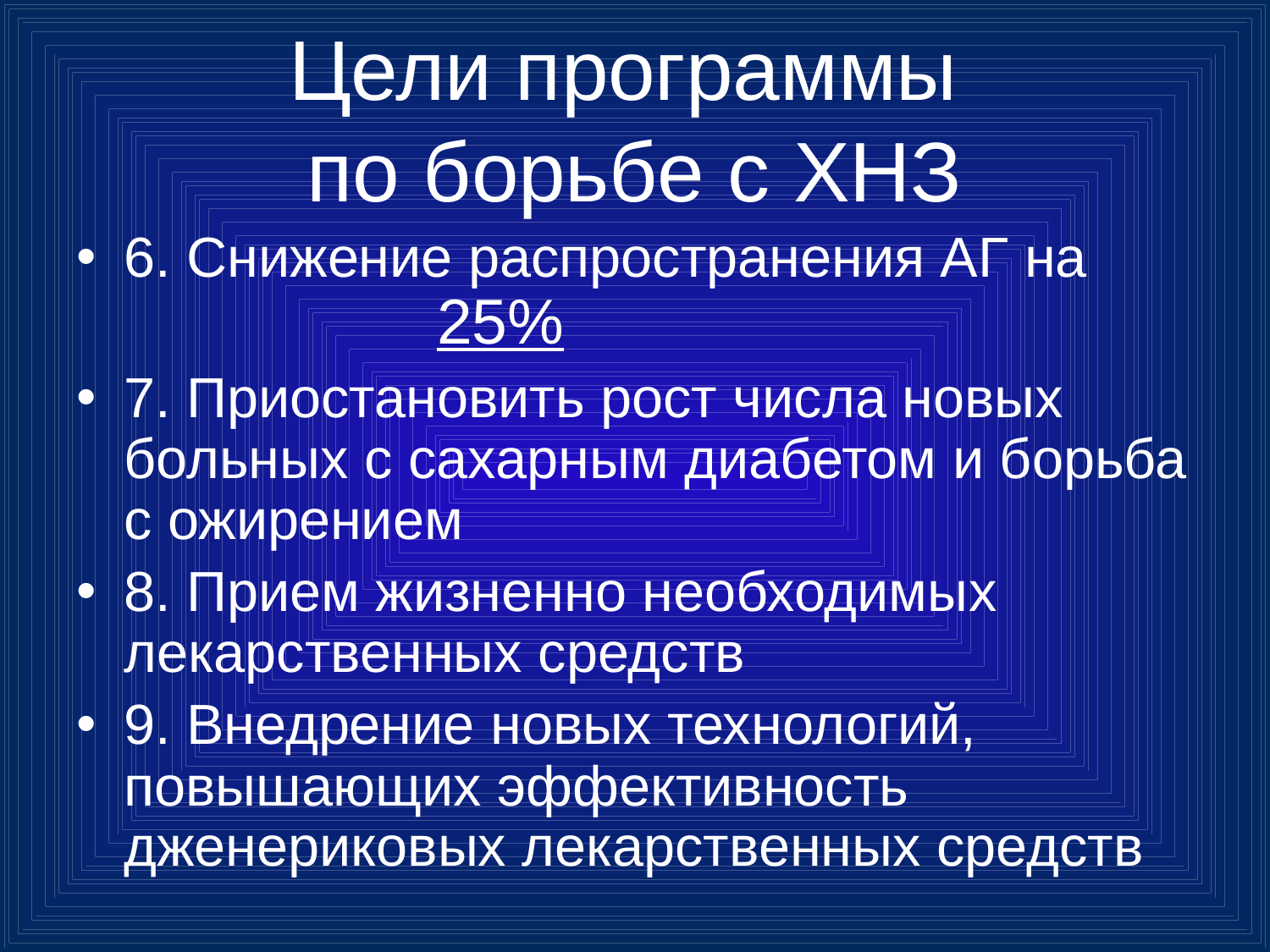

# Цели программы по борьбе с ХНЗ
6. Снижение распространения АГ на  	                        25%
7. Приостановить рост числа новых больных с сахарным диабетом и борьба с ожирением
8. Прием жизненно необходимых лекарственных средств
9. Внедрение новых технологий, повышающих эффективность дженериковых лекарственных средств